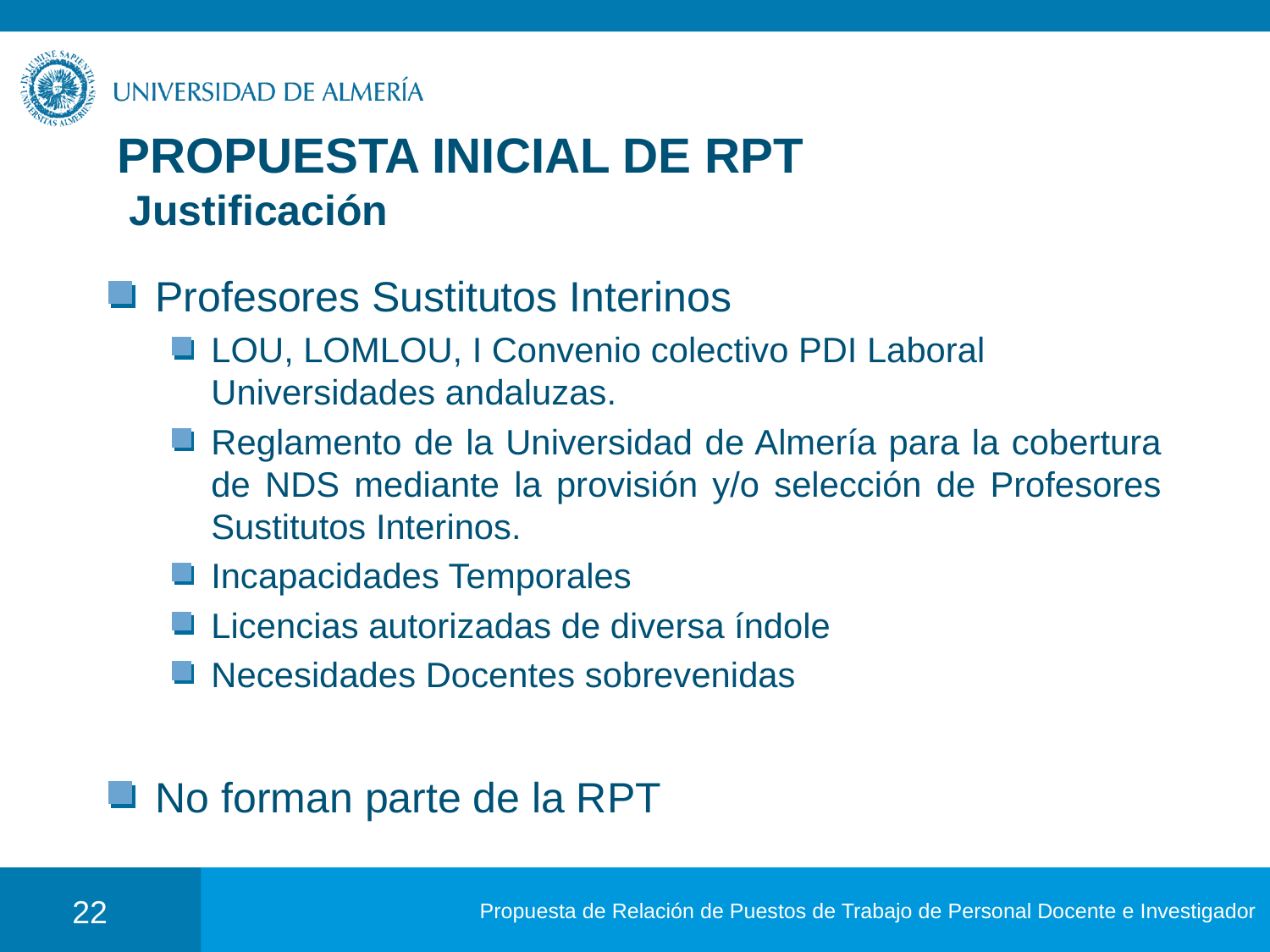

# PROPUESTA INICIAL DE RPT Justificación
Profesores Sustitutos Interinos
LOU, LOMLOU, I Convenio colectivo PDI Laboral Universidades andaluzas.
Reglamento de la Universidad de Almería para la cobertura de NDS mediante la provisión y/o selección de Profesores Sustitutos Interinos.
Incapacidades Temporales
Licencias autorizadas de diversa índole
Necesidades Docentes sobrevenidas

No forman parte de la RPT

22